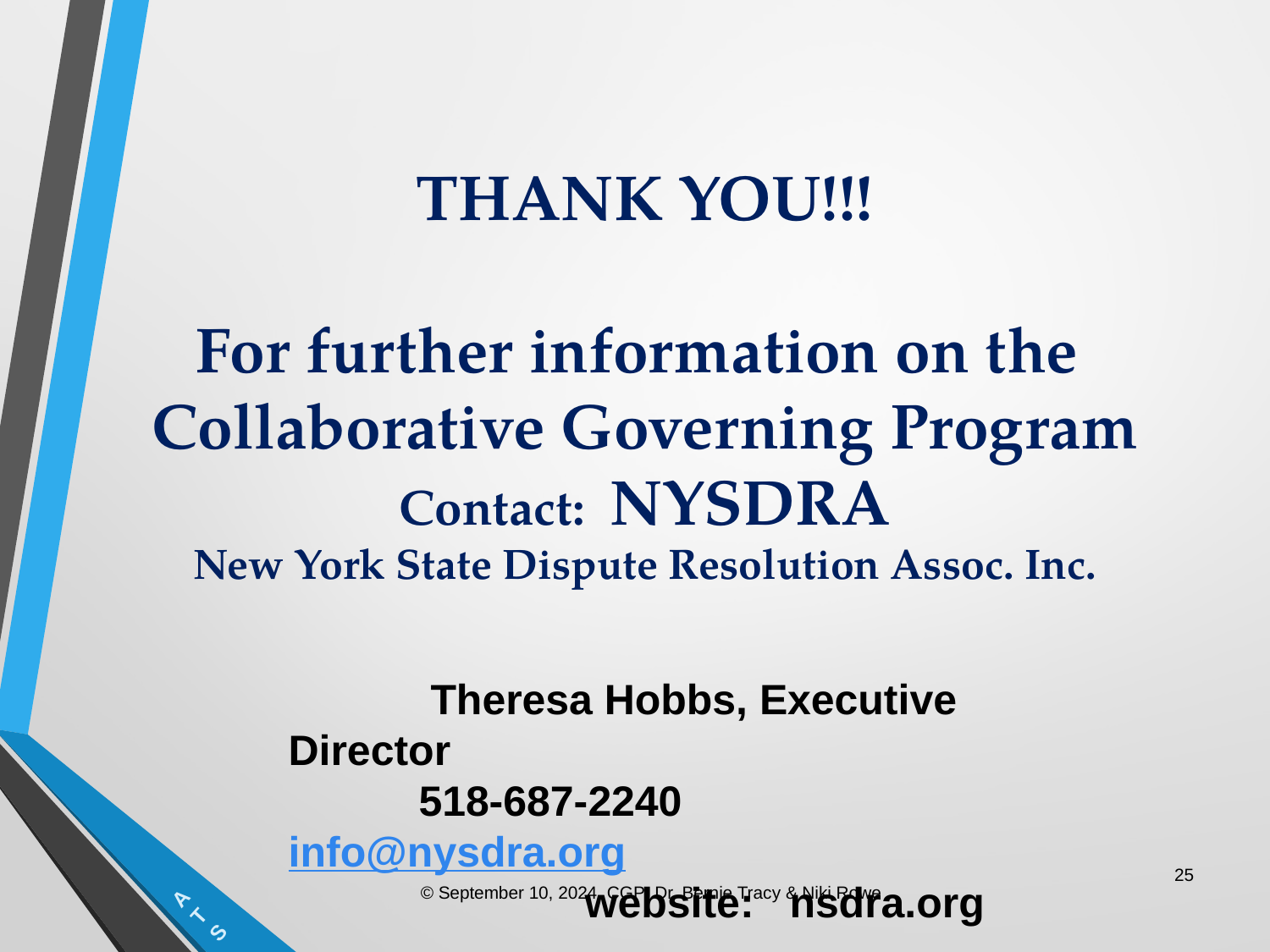

THANK YOU!!!

For further information on the
Collaborative Governing Program
Contact:  NYSDRA
New York State Dispute Resolution Assoc. Inc.

                Theresa Hobbs, Executive Director
           518-687-2240         info@nysdra.org
                         website:   nsdra.org
25
© September 10, 2024  CGP: Dr. Bernie Tracy & Niki Rowe
A
T
S